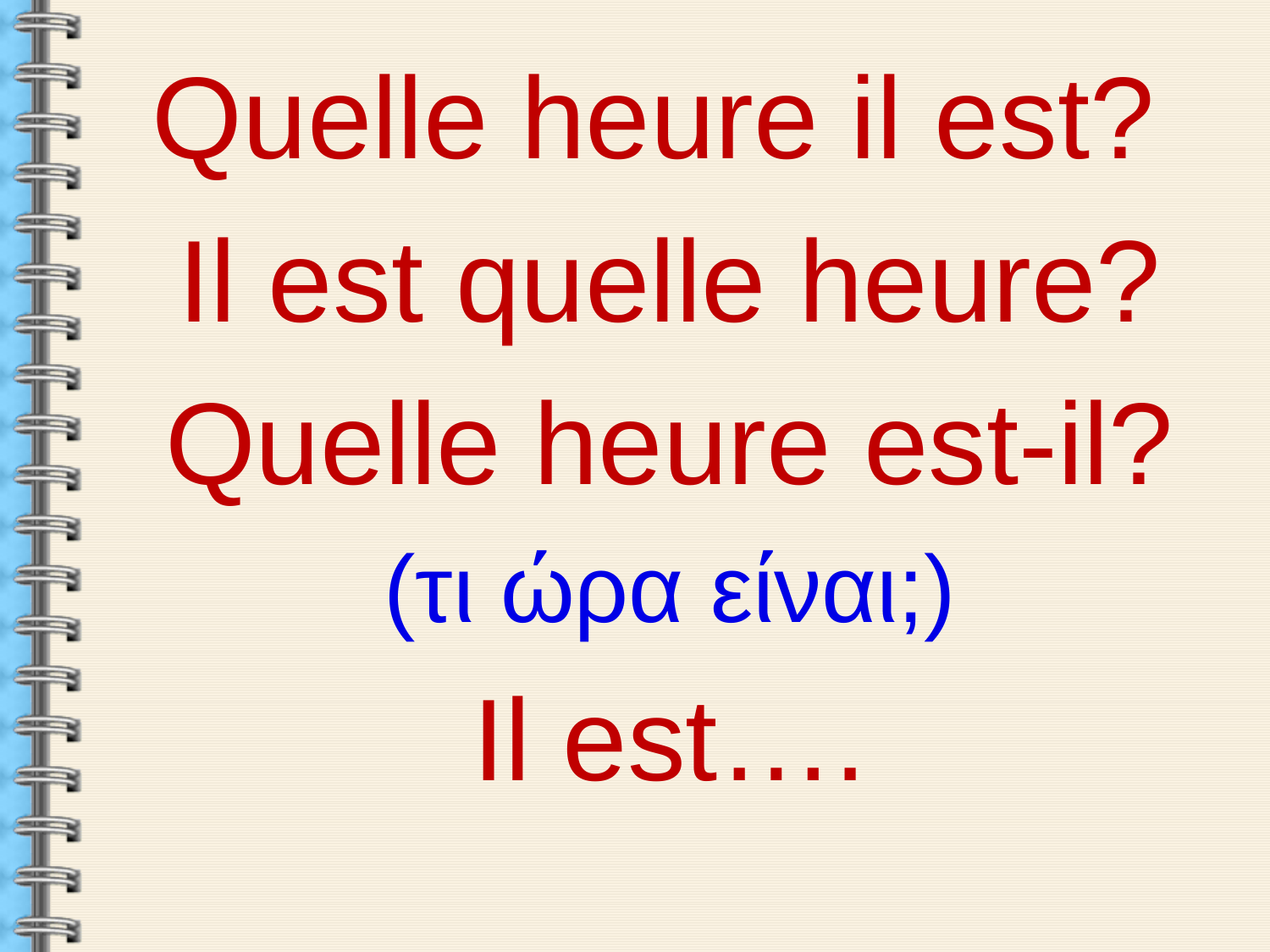

Quelle heure il est?
Il est quelle heure?
Quelle heure est-il?
(τι ώρα είναι;)
Il est….